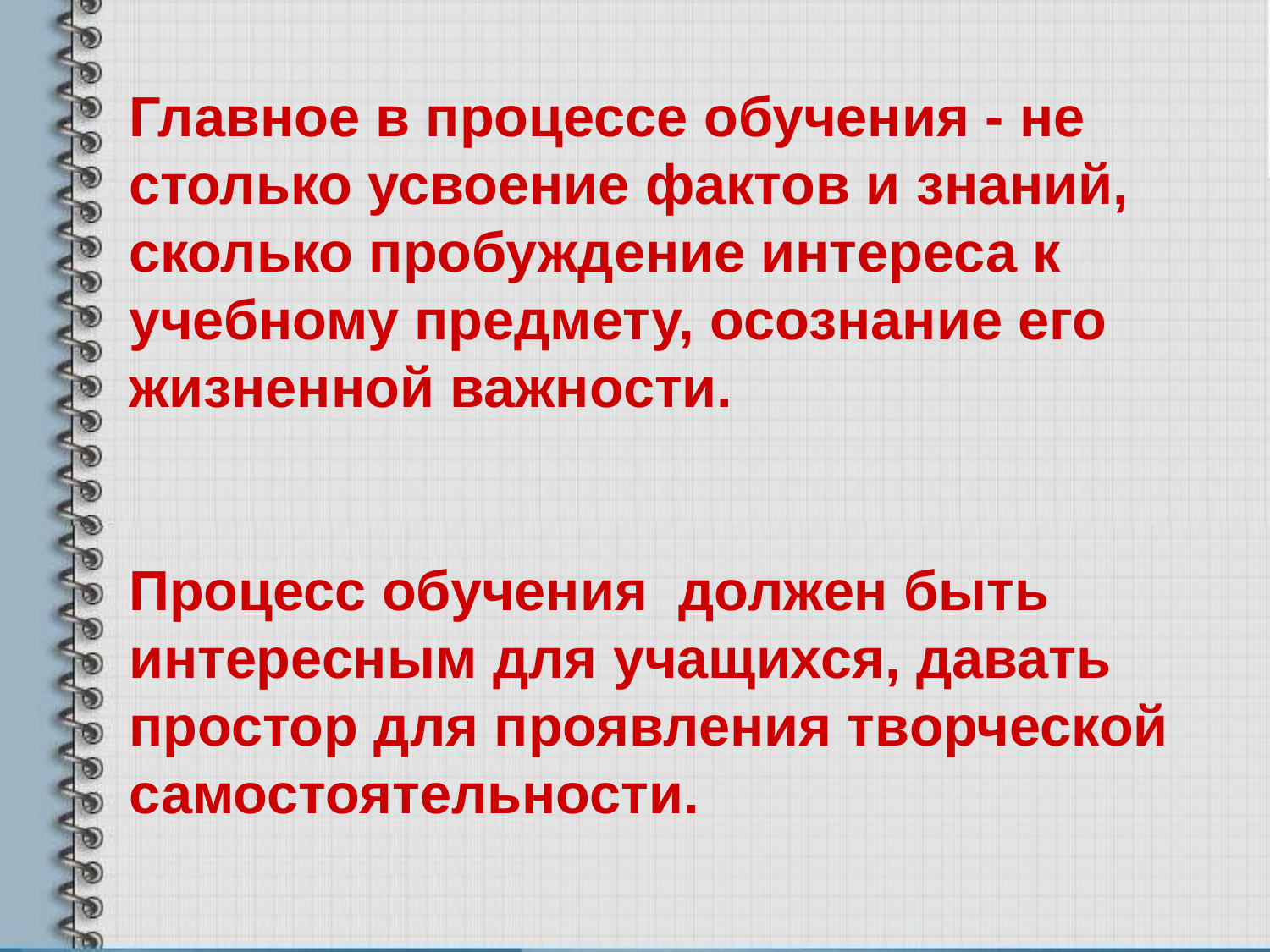

Главное в процессе обучения - не столько усвоение фактов и знаний, сколько пробуждение интереса к учебному предмету, осознание его жизненной важности.

Процесс обучения  должен быть интересным для учащихся, давать простор для проявления творческой самостоятельности.